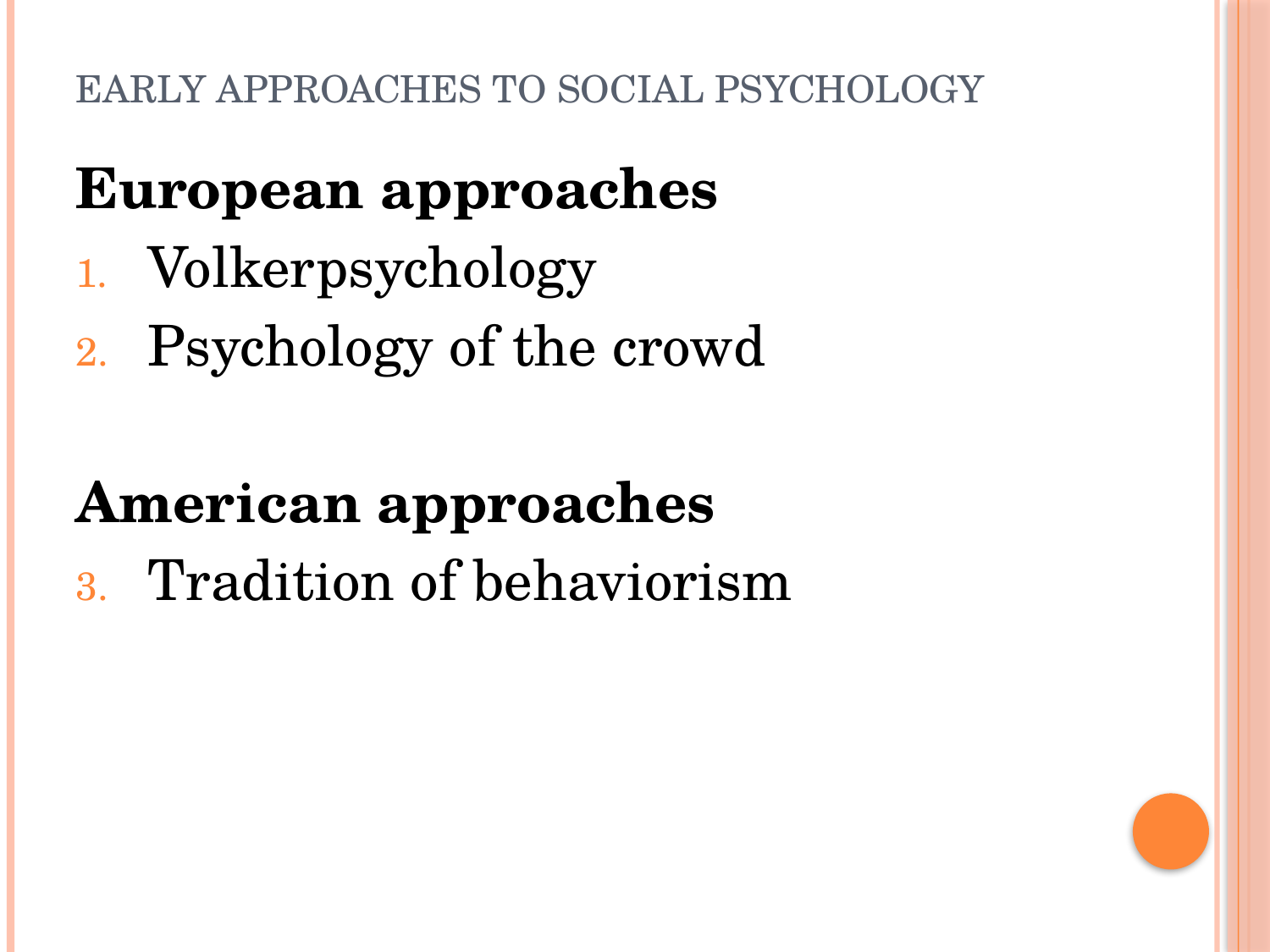

# Early approaches to social psychology
European approaches
Volkerpsychology
Psychology of the crowd

American approaches
Tradition of behaviorism